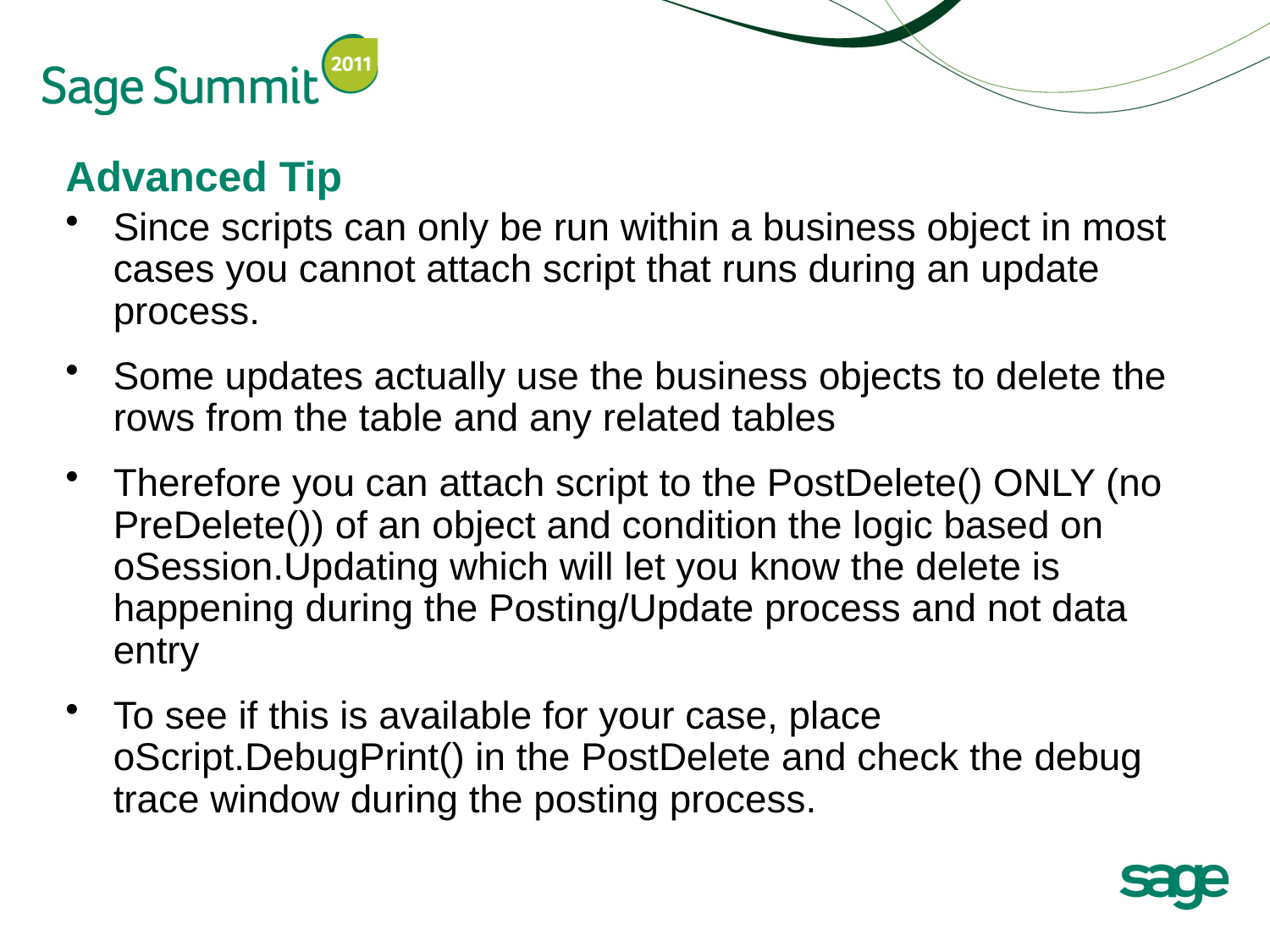

# Advanced Tip
Since scripts can only be run within a business object in most cases you cannot attach script that runs during an update process.
Some updates actually use the business objects to delete the rows from the table and any related tables
Therefore you can attach script to the PostDelete() ONLY (no PreDelete()) of an object and condition the logic based on oSession.Updating which will let you know the delete is happening during the Posting/Update process and not data entry
To see if this is available for your case, place oScript.DebugPrint() in the PostDelete and check the debug trace window during the posting process.